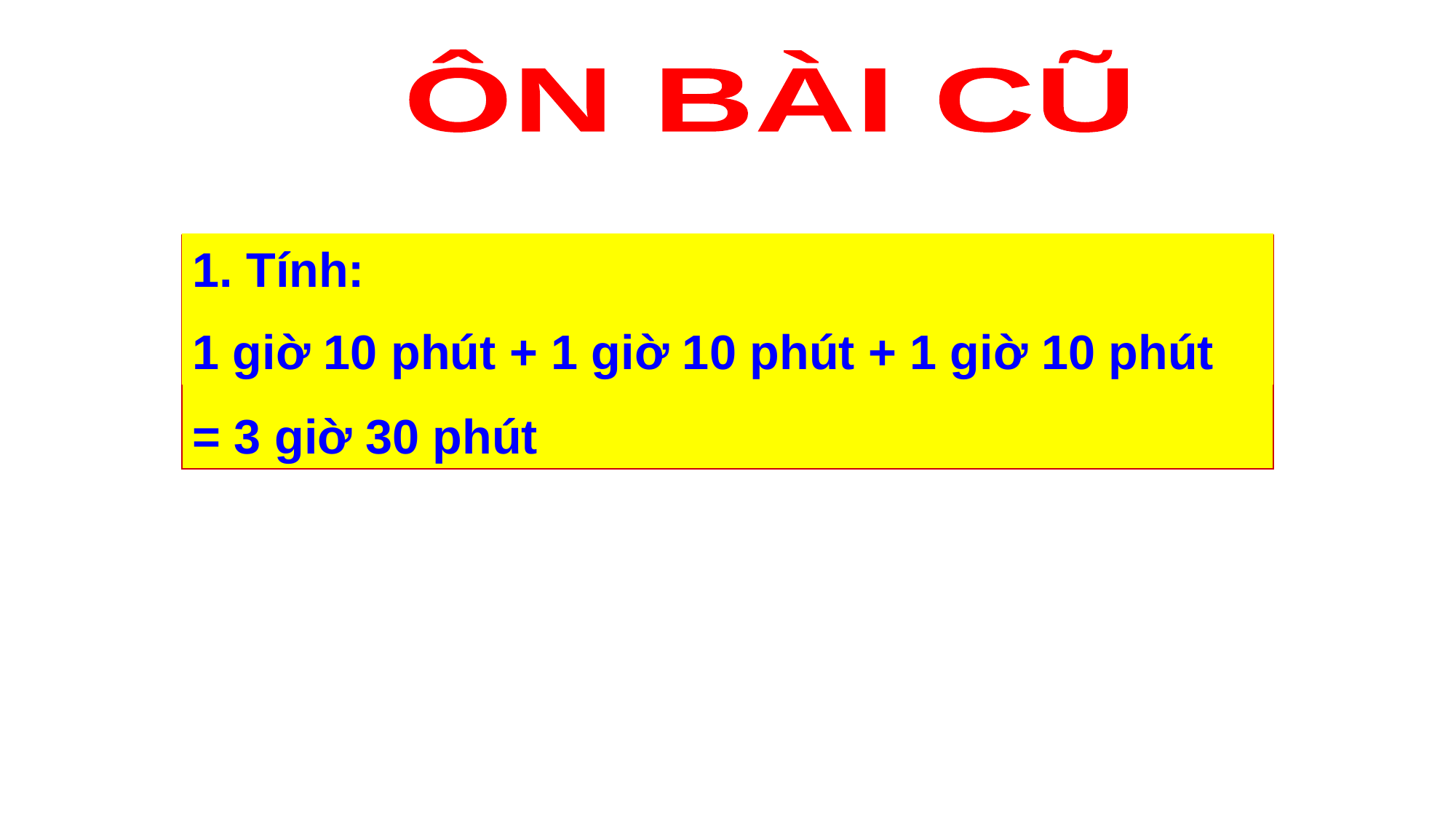

ÔN BÀI CŨ
1. Tính:
1 giờ 10 phút + 1 giờ 10 phút + 1 giờ 10 phút
1 giờ 10 phút + 1 giờ 10 phút + 1 giờ 10 phút
= 2 giờ 20 phút + 1 giờ 10 phút
= 3 giờ 30 phút